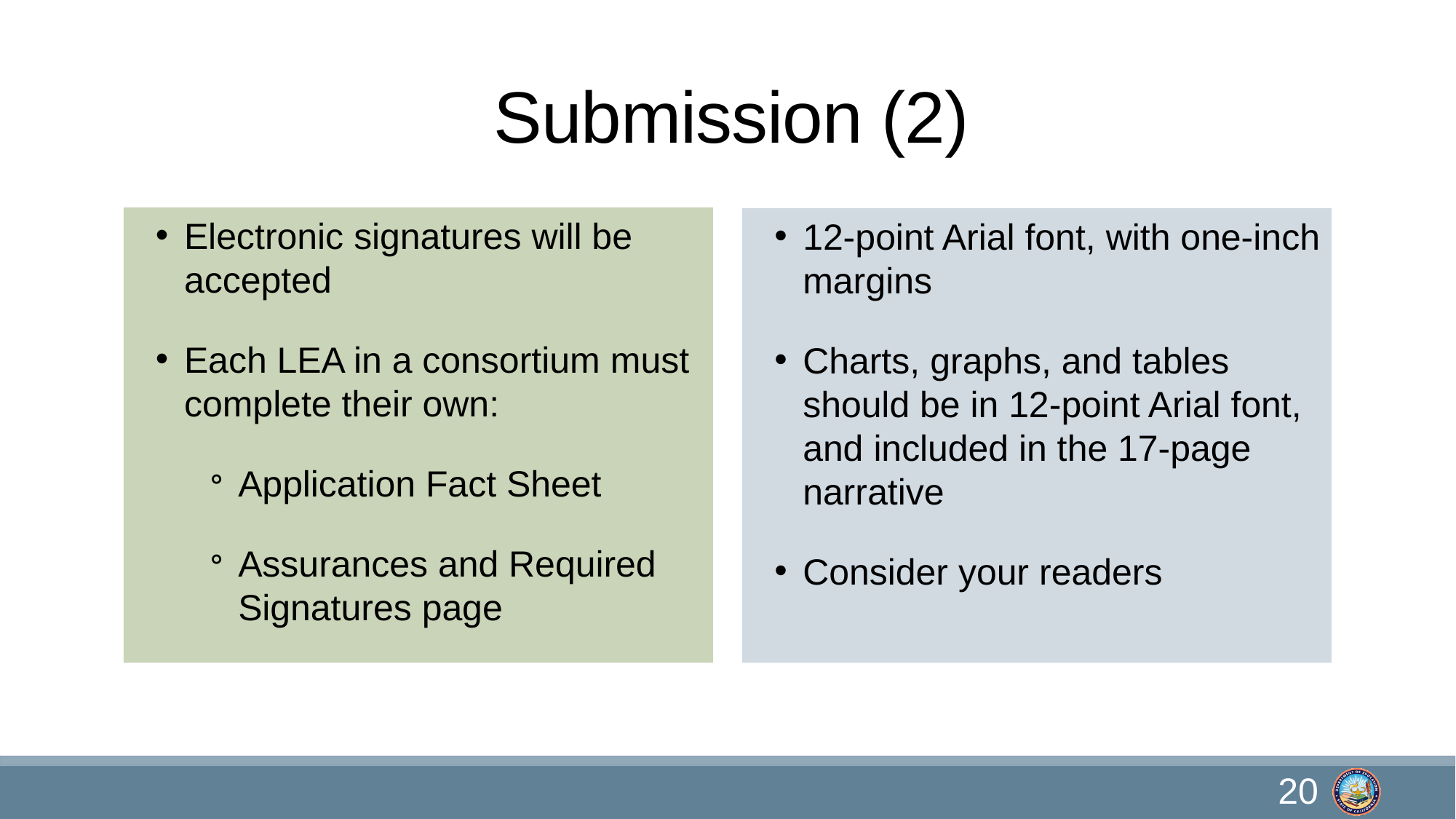

# Submission (2)
Electronic signatures will be accepted
Each LEA in a consortium must complete their own:
Application Fact Sheet
Assurances and Required Signatures page
12-point Arial font, with one-inch margins
Charts, graphs, and tables should be in 12-point Arial font, and included in the 17-page narrative
Consider your readers
20